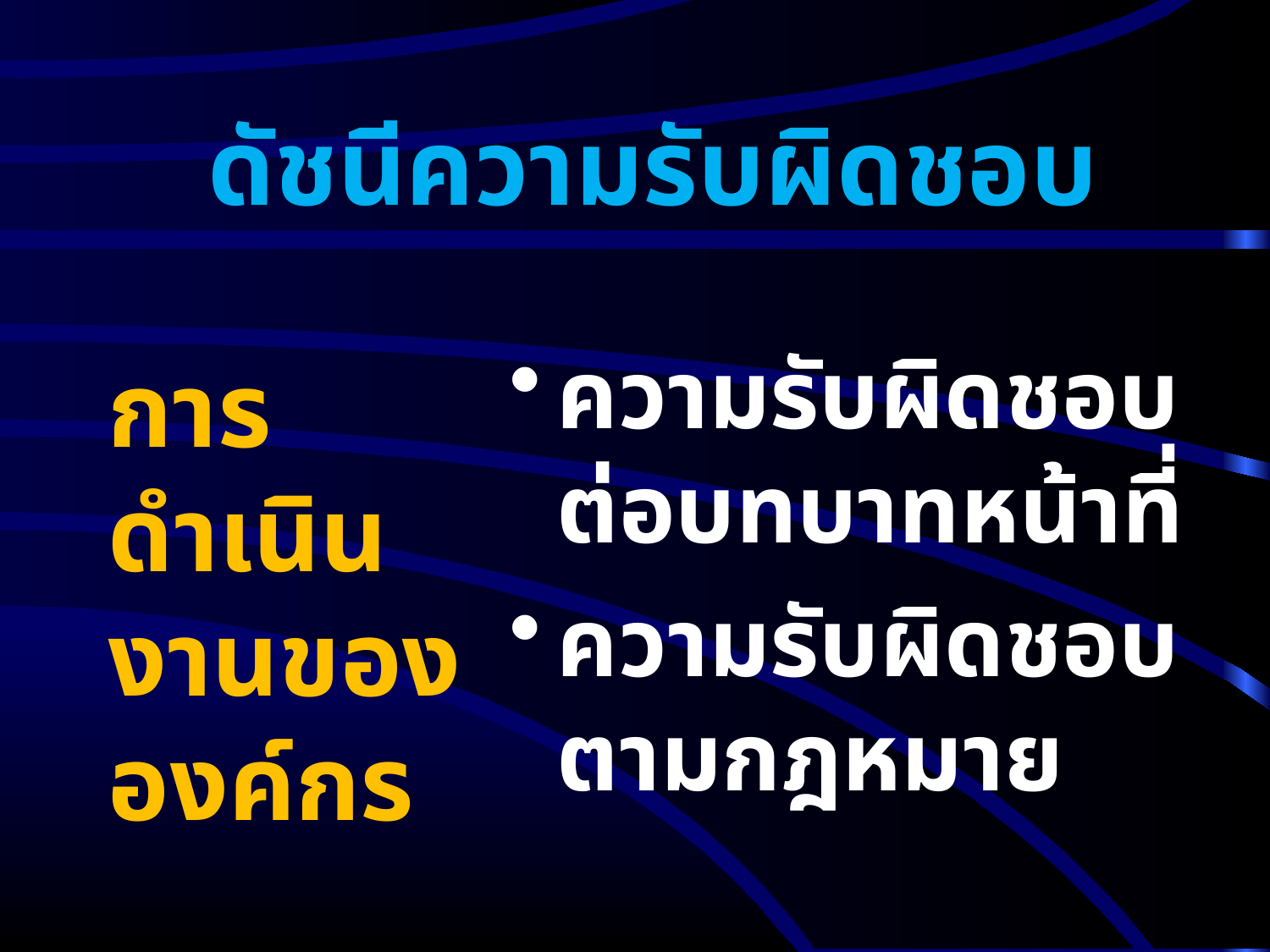

# ดัชนีความรับผิดชอบ
ความรับผิดชอบต่อบทบาทหน้าที่
ความรับผิดชอบตามกฎหมาย

การดำเนินงานขององค์กร